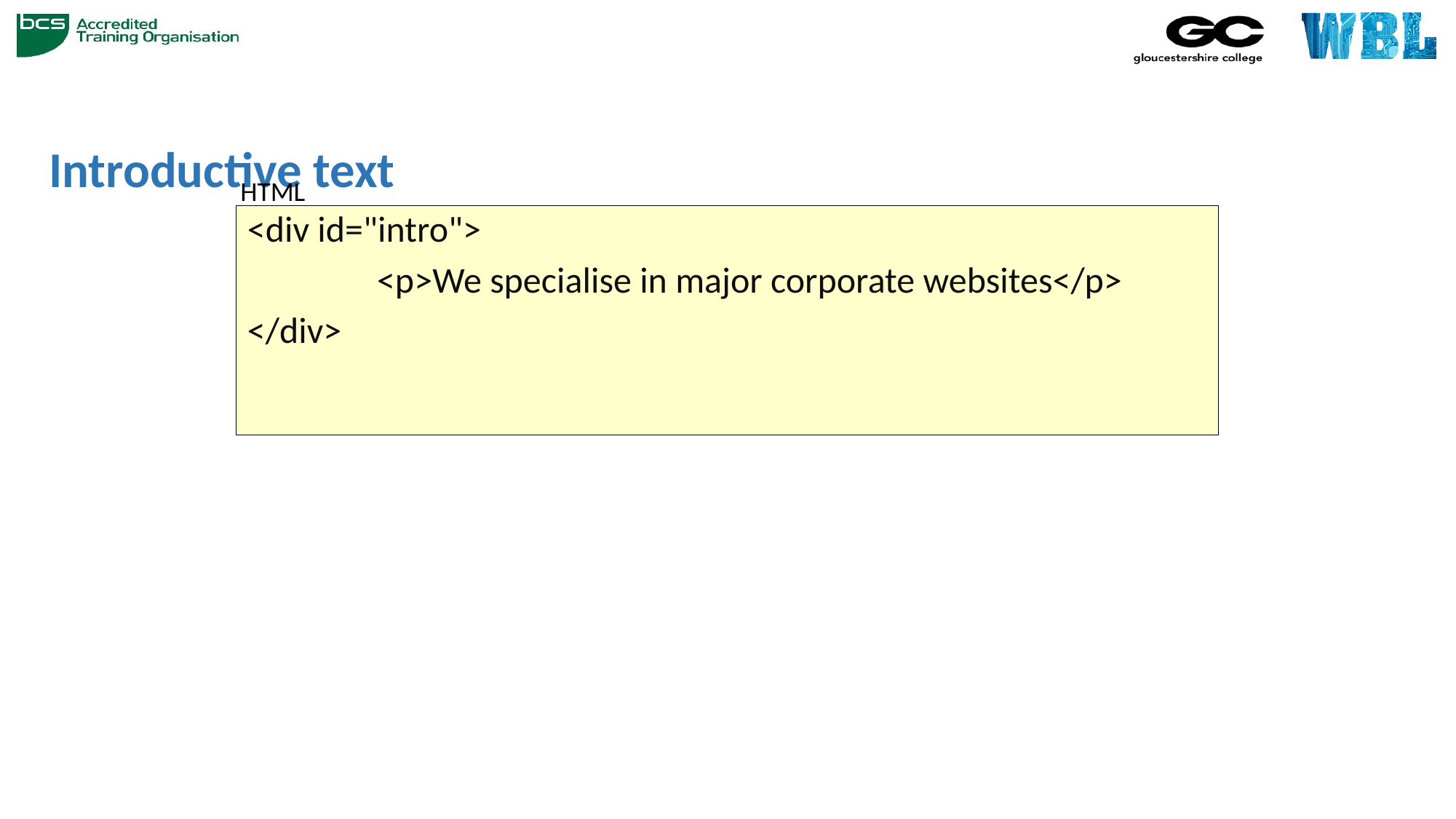

# Introductive text
HTML
<div id="intro">
		<p>We specialise in major corporate websites</p>
</div>